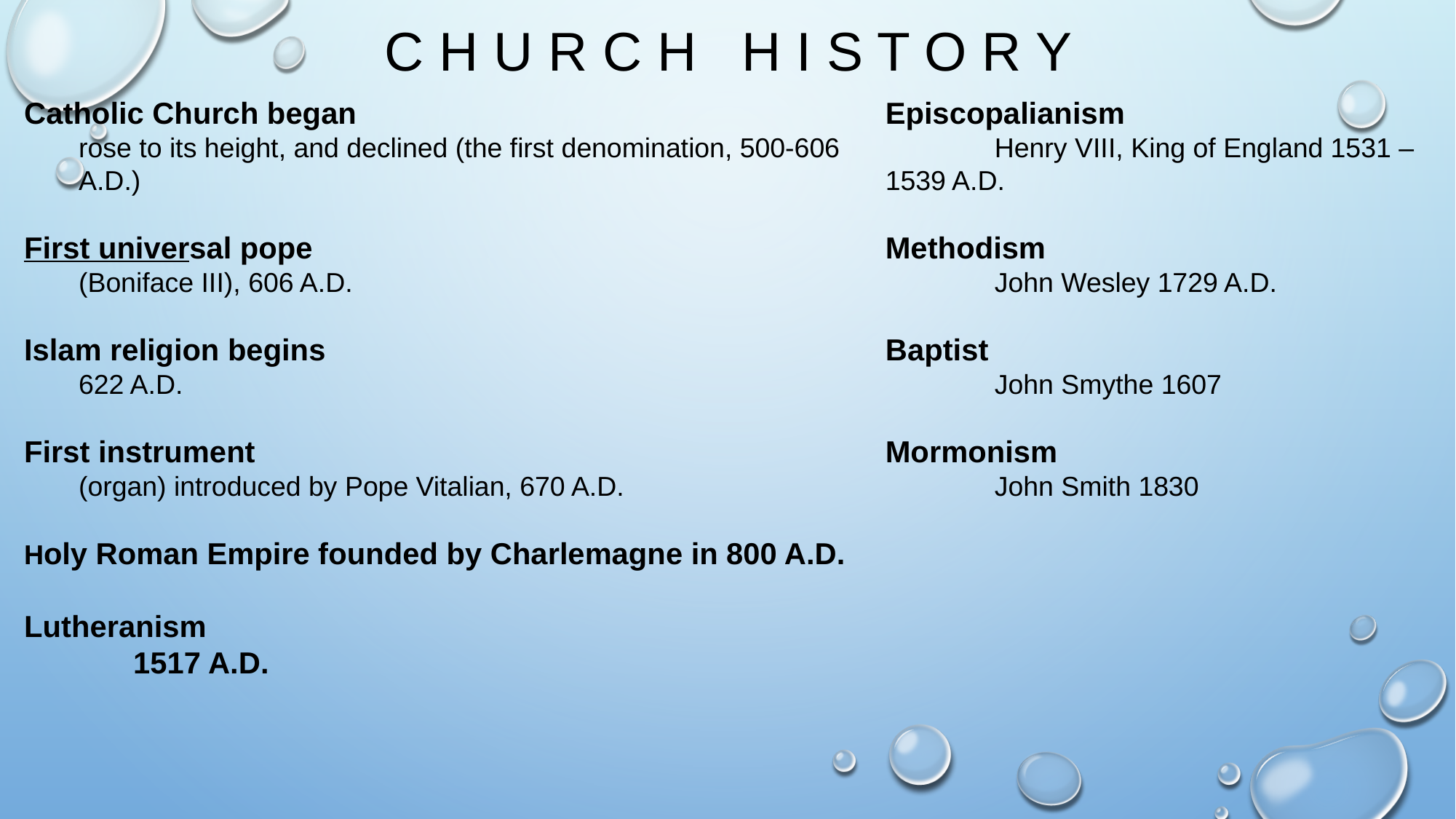

C H U R C H   H I S T O R Y
Catholic Church began
rose to its height, and declined (the first denomination, 500-606 A.D.)

First universal pope
(Boniface III), 606 A.D.

Islam religion begins
622 A.D.

First instrument
(organ) introduced by Pope Vitalian, 670 A.D.

Holy Roman Empire founded by Charlemagne in 800 A.D.

Lutheranism
	1517 A.D.

Episcopalianism
	Henry VIII, King of England 1531 – 1539 A.D.

Methodism
	John Wesley 1729 A.D.

Baptist
	John Smythe 1607

Mormonism
	John Smith 1830